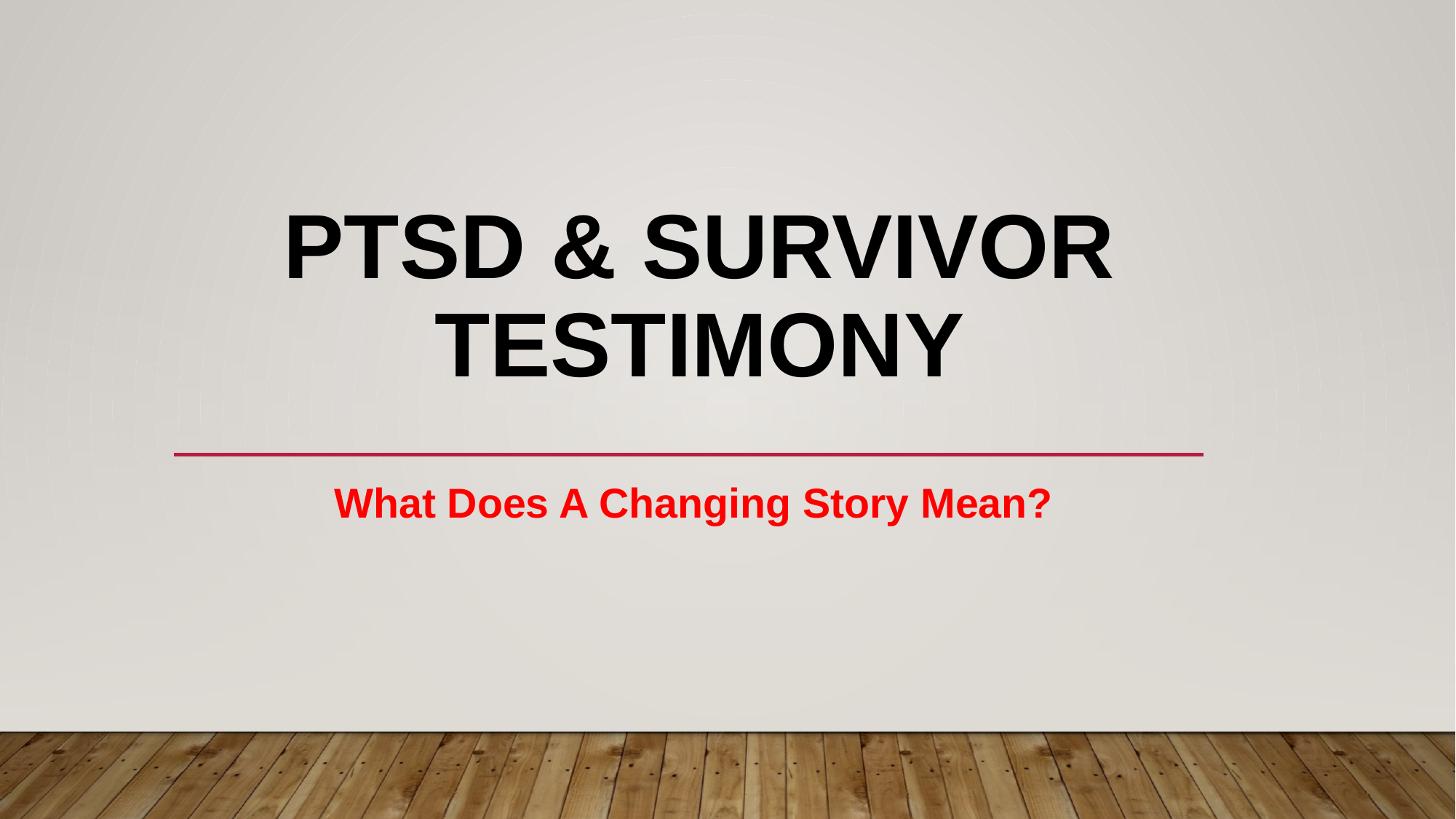

# PTSD & Survivor Testimony
What Does A Changing Story Mean?